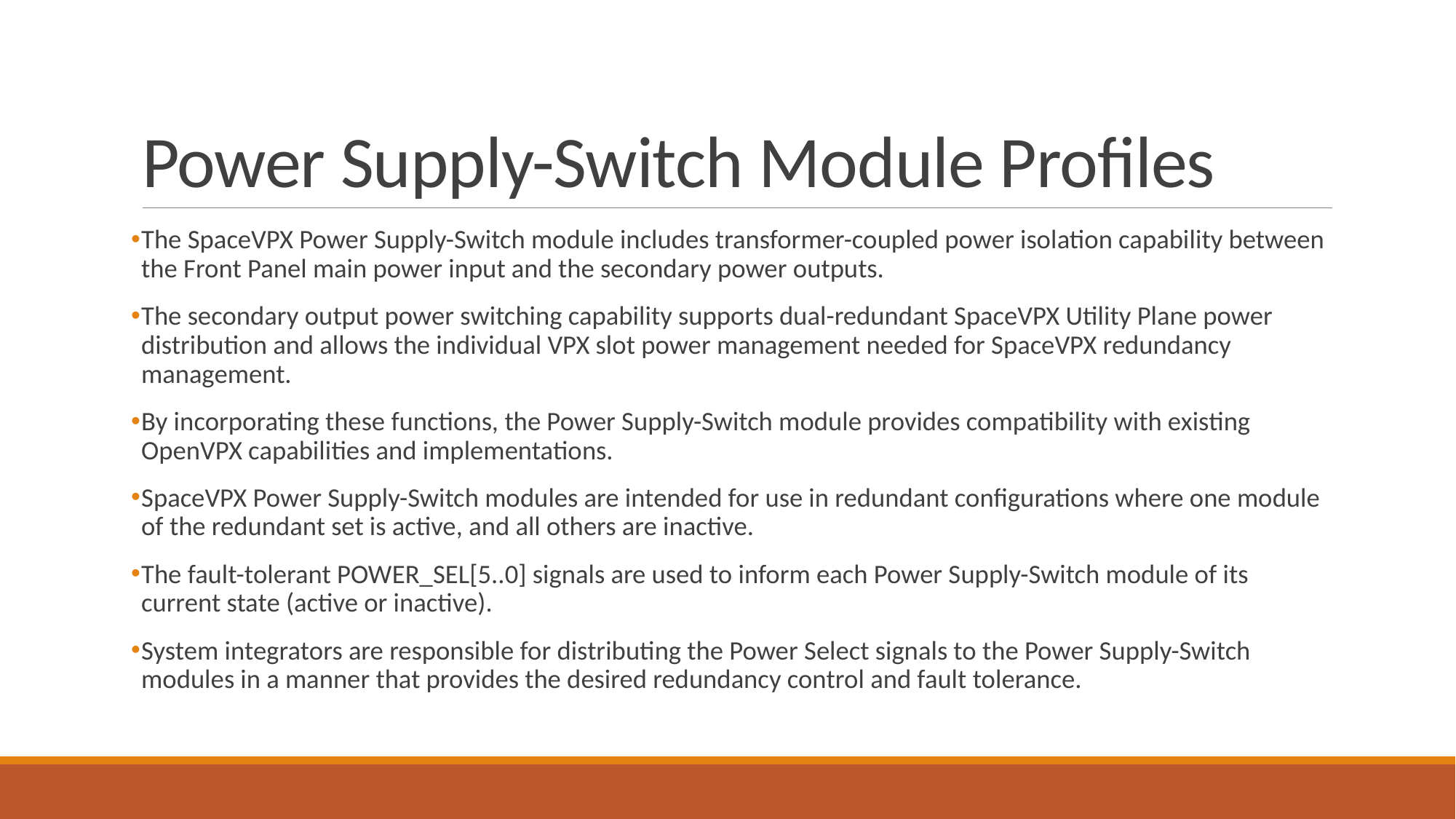

# Power Supply-Switch Module Profiles
The SpaceVPX Power Supply-Switch module includes transformer-coupled power isolation capability between the Front Panel main power input and the secondary power outputs.
The secondary output power switching capability supports dual-redundant SpaceVPX Utility Plane power distribution and allows the individual VPX slot power management needed for SpaceVPX redundancy management.
By incorporating these functions, the Power Supply-Switch module provides compatibility with existing OpenVPX capabilities and implementations.
SpaceVPX Power Supply-Switch modules are intended for use in redundant configurations where one module of the redundant set is active, and all others are inactive.
The fault-tolerant POWER_SEL[5..0] signals are used to inform each Power Supply-Switch module of its current state (active or inactive).
System integrators are responsible for distributing the Power Select signals to the Power Supply-Switch modules in a manner that provides the desired redundancy control and fault tolerance.